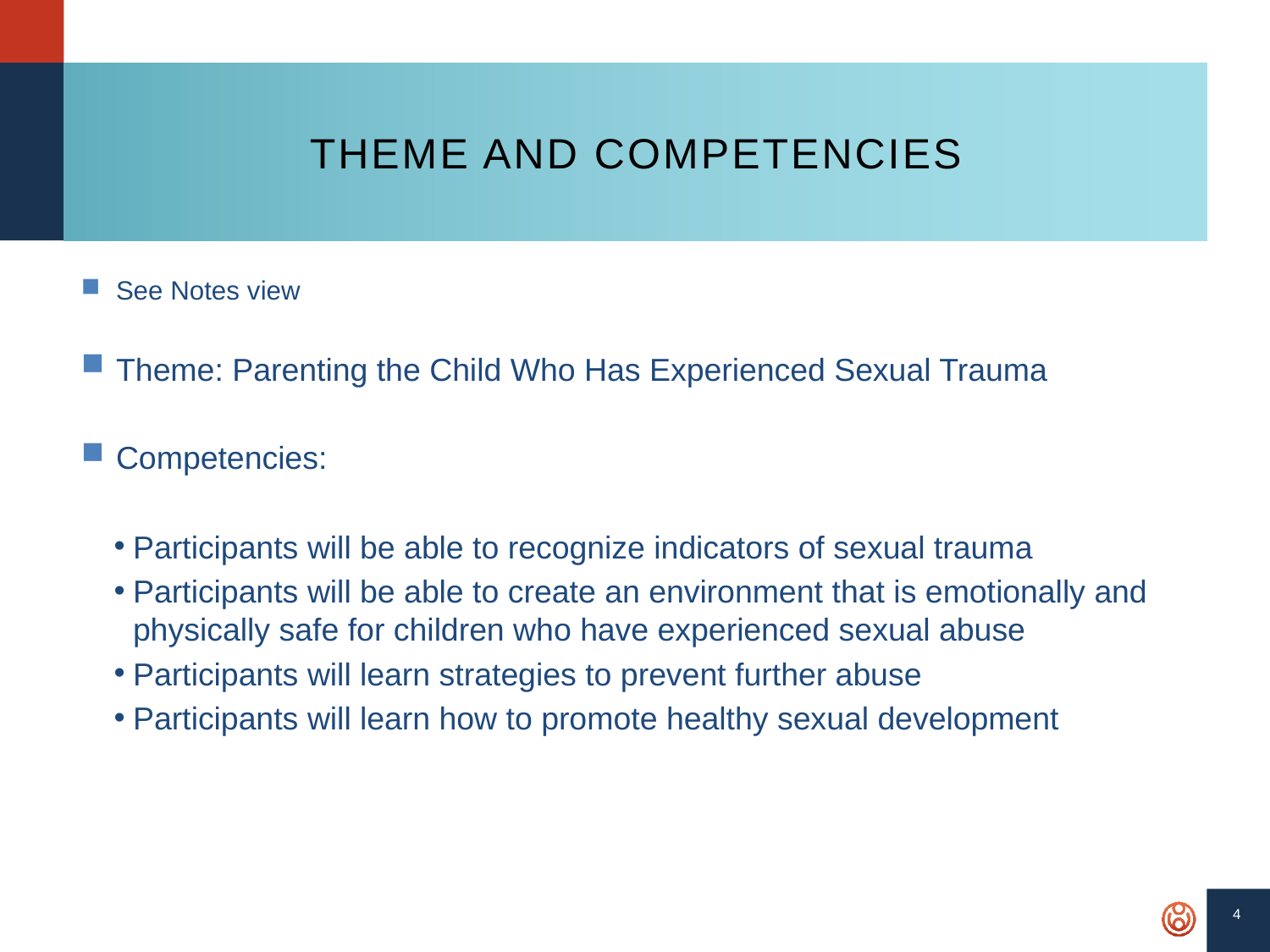

# Theme and competencies
See Notes view

Theme: Parenting the Child Who Has Experienced Sexual Trauma

Competencies:

Participants will be able to recognize indicators of sexual trauma
Participants will be able to create an environment that is emotionally and physically safe for children who have experienced sexual abuse
Participants will learn strategies to prevent further abuse
Participants will learn how to promote healthy sexual development

4